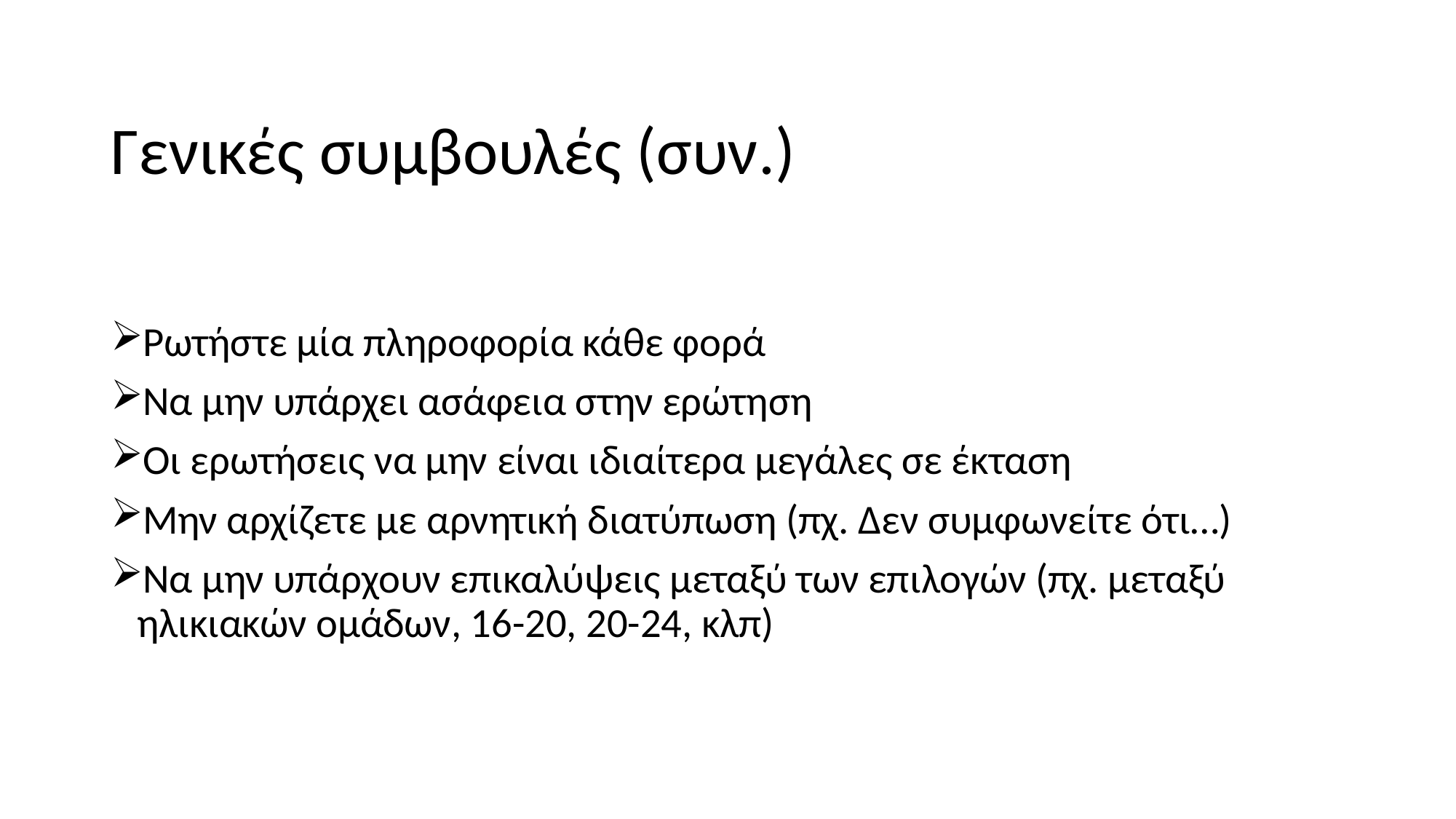

# Γενικές συμβουλές (συν.)

Ρωτήστε μία πληροφορία κάθε φορά
Να μην υπάρχει ασάφεια στην ερώτηση
Οι ερωτήσεις να μην είναι ιδιαίτερα μεγάλες σε έκταση
Μην αρχίζετε με αρνητική διατύπωση (πχ. Δεν συμφωνείτε ότι…)
Να μην υπάρχουν επικαλύψεις μεταξύ των επιλογών (πχ. μεταξύ ηλικιακών ομάδων, 16-20, 20-24, κλπ)